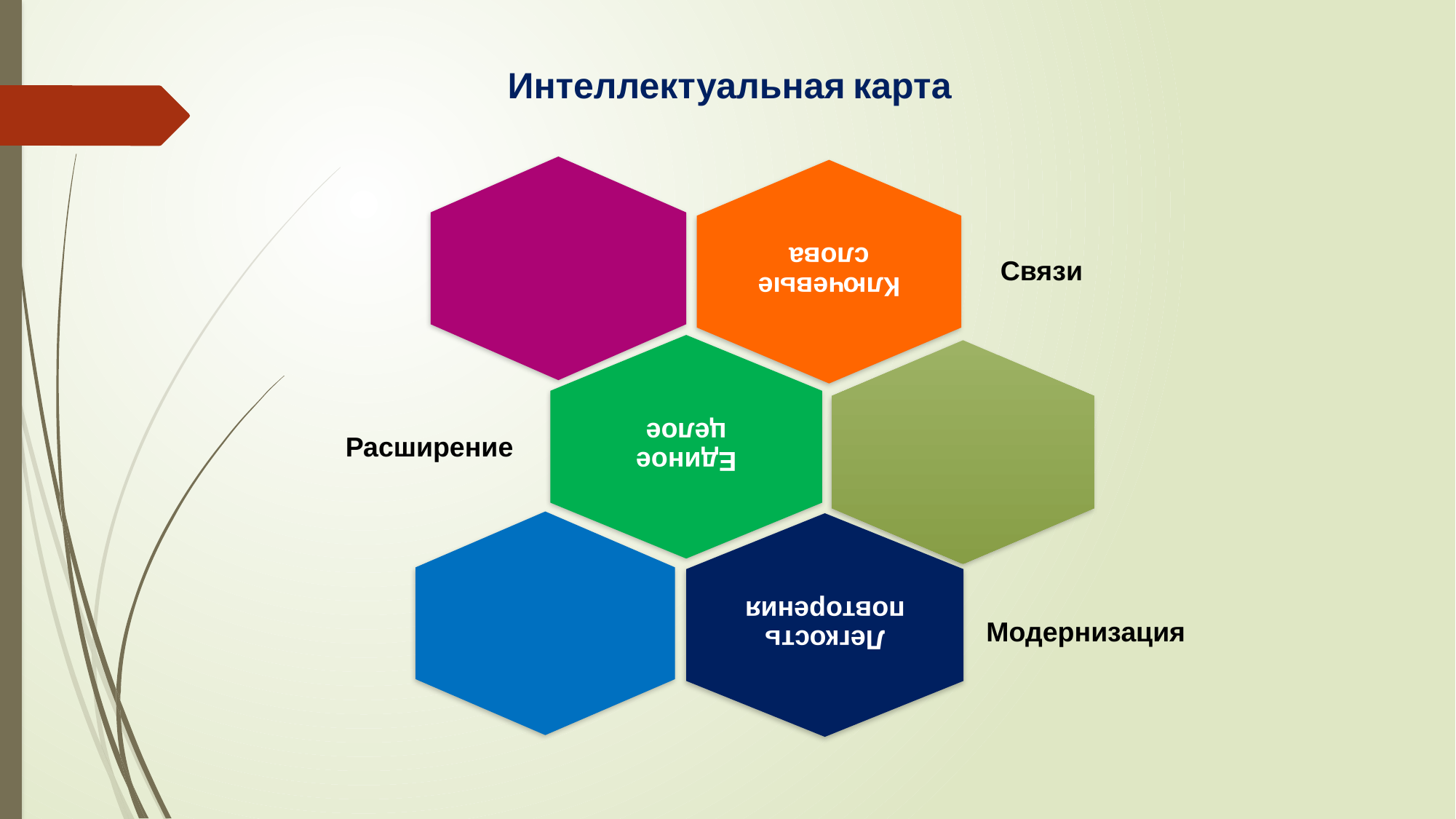

Интеллектуальная карта
Ключевые слова
Связи

Единое целое
Расширение

Легкость повторения
Модернизация